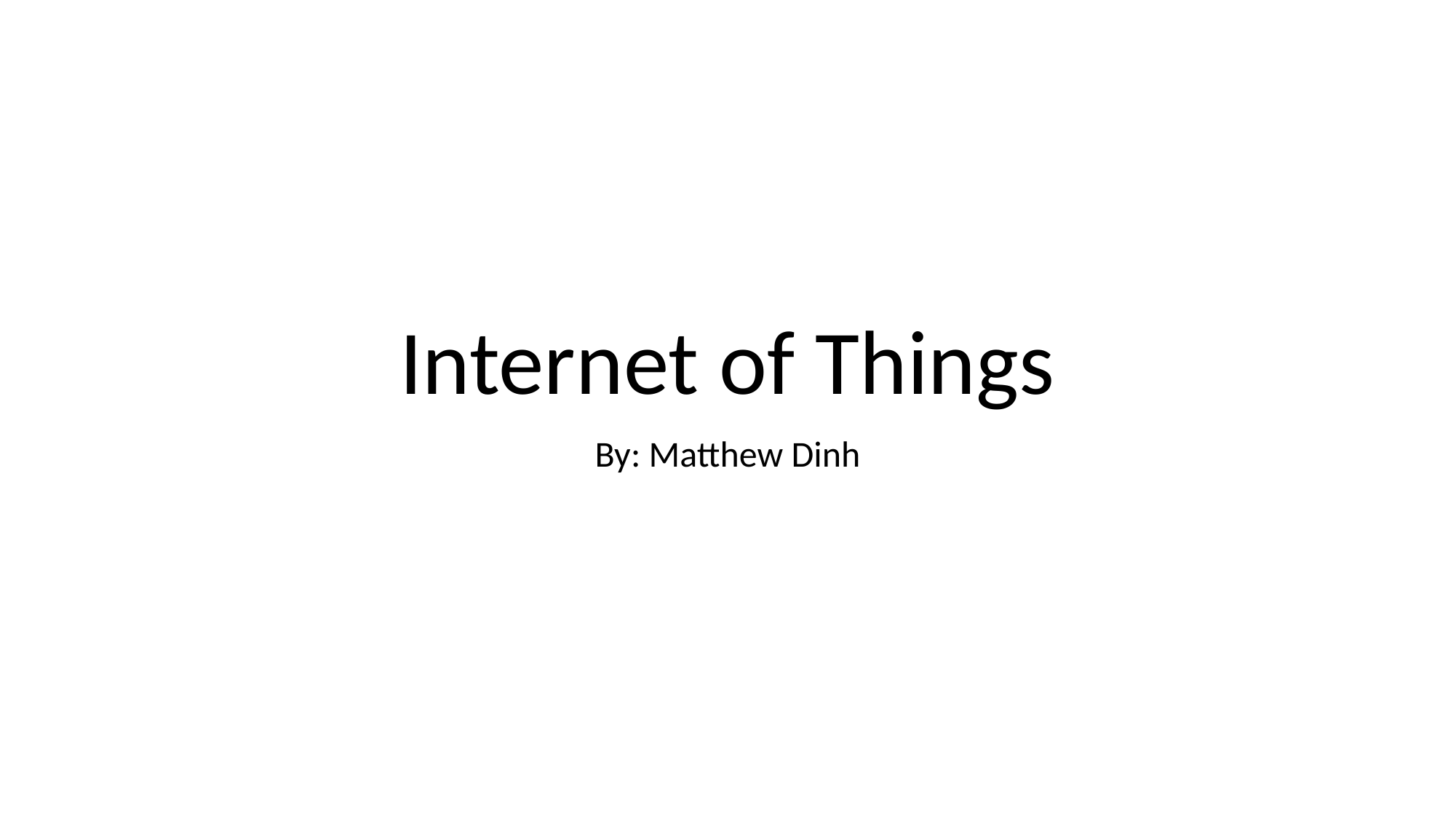

# Internet of Things
By: Matthew Dinh